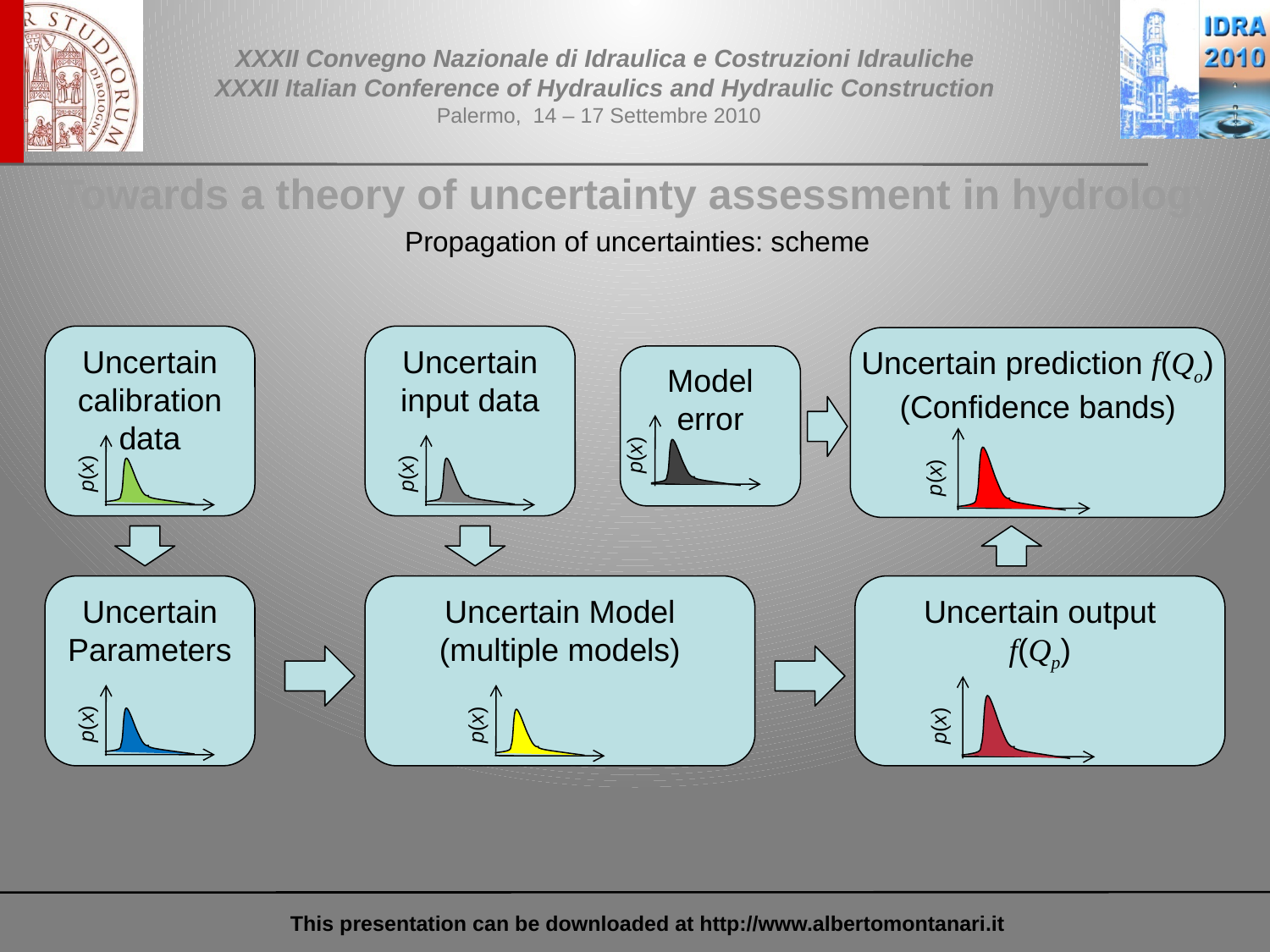

Towards a theory of uncertainty assessment in hydrology
Propagation of uncertainties: scheme
Uncertain calibration data

p(x)

Uncertain input data

p(x)

Uncertain prediction f(Qo) (Confidence bands)
Model error

p(x)

p(x)

Uncertain Parameters

p(x)
Uncertain Model
(multiple models)
Uncertain output
f(Qp)

p(x)

p(x)